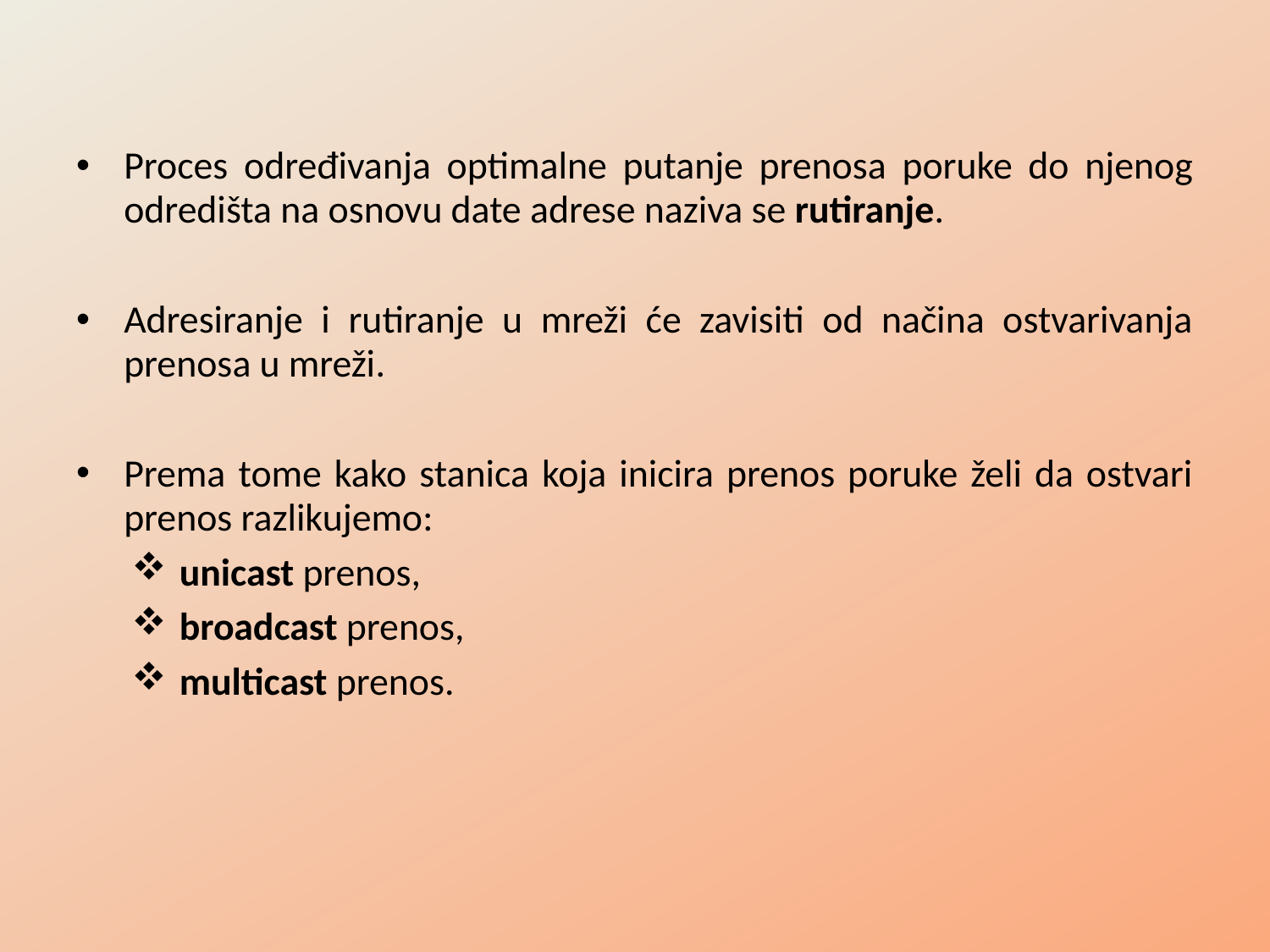

Proces određivanja optimalne putanje prenosa poruke do njenog odredišta na osnovu date adrese naziva se rutiranje.

Adresiranje i rutiranje u mreži će zavisiti od načina ostvarivanja prenosa u mreži.

Prema tome kako stanica koja inicira prenos poruke želi da ostvari prenos razlikujemo:
unicast prenos,
broadcast prenos,
multicast prenos.